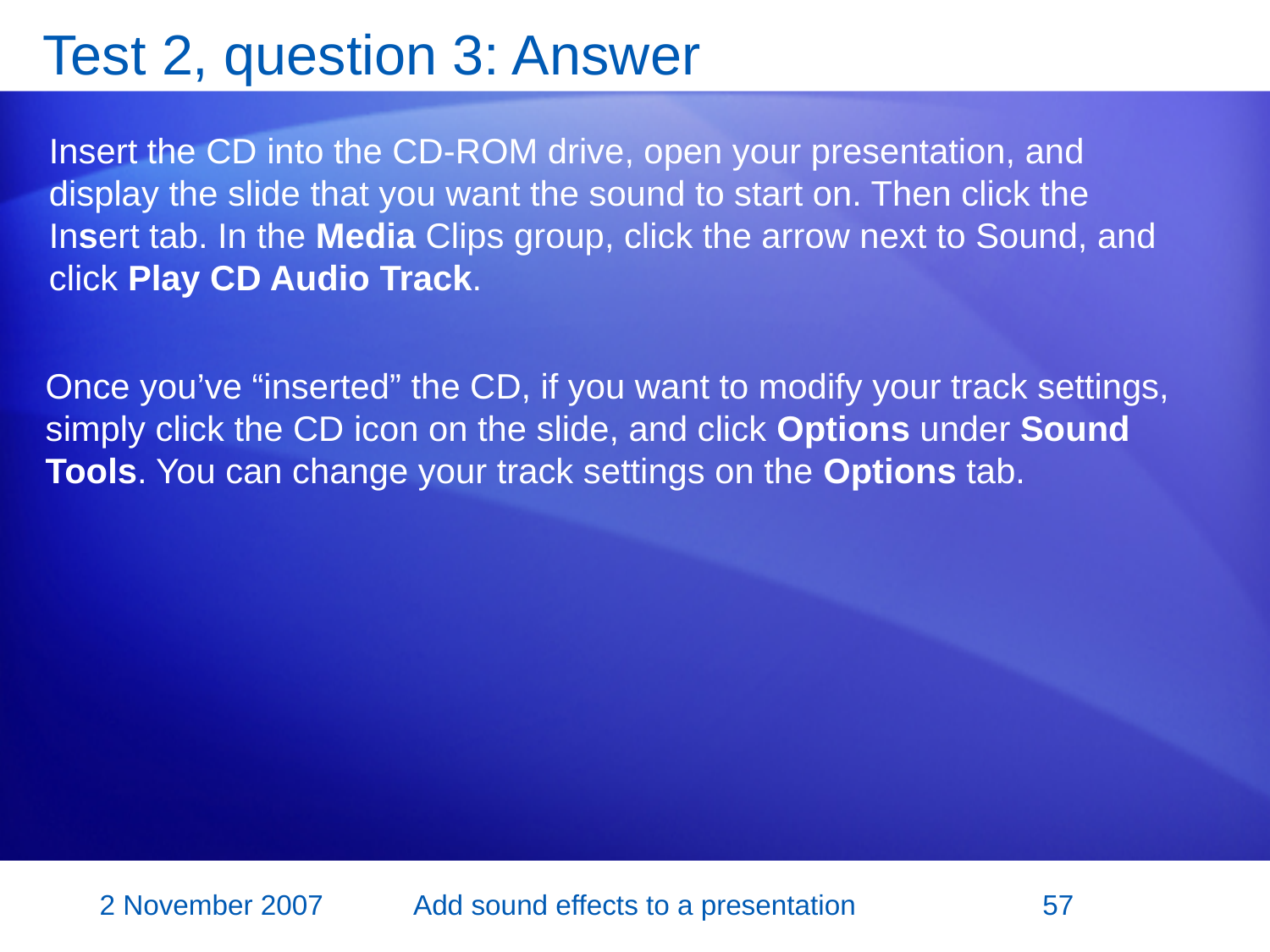

# Test 2, question 3: Answer
Insert the CD into the CD-ROM drive, open your presentation, and display the slide that you want the sound to start on. Then click the Insert tab. In the Media Clips group, click the arrow next to Sound, and click Play CD Audio Track.
Once you’ve “inserted” the CD, if you want to modify your track settings, simply click the CD icon on the slide, and click Options under Sound Tools. You can change your track settings on the Options tab.
2 November 2007
Add sound effects to a presentation
57